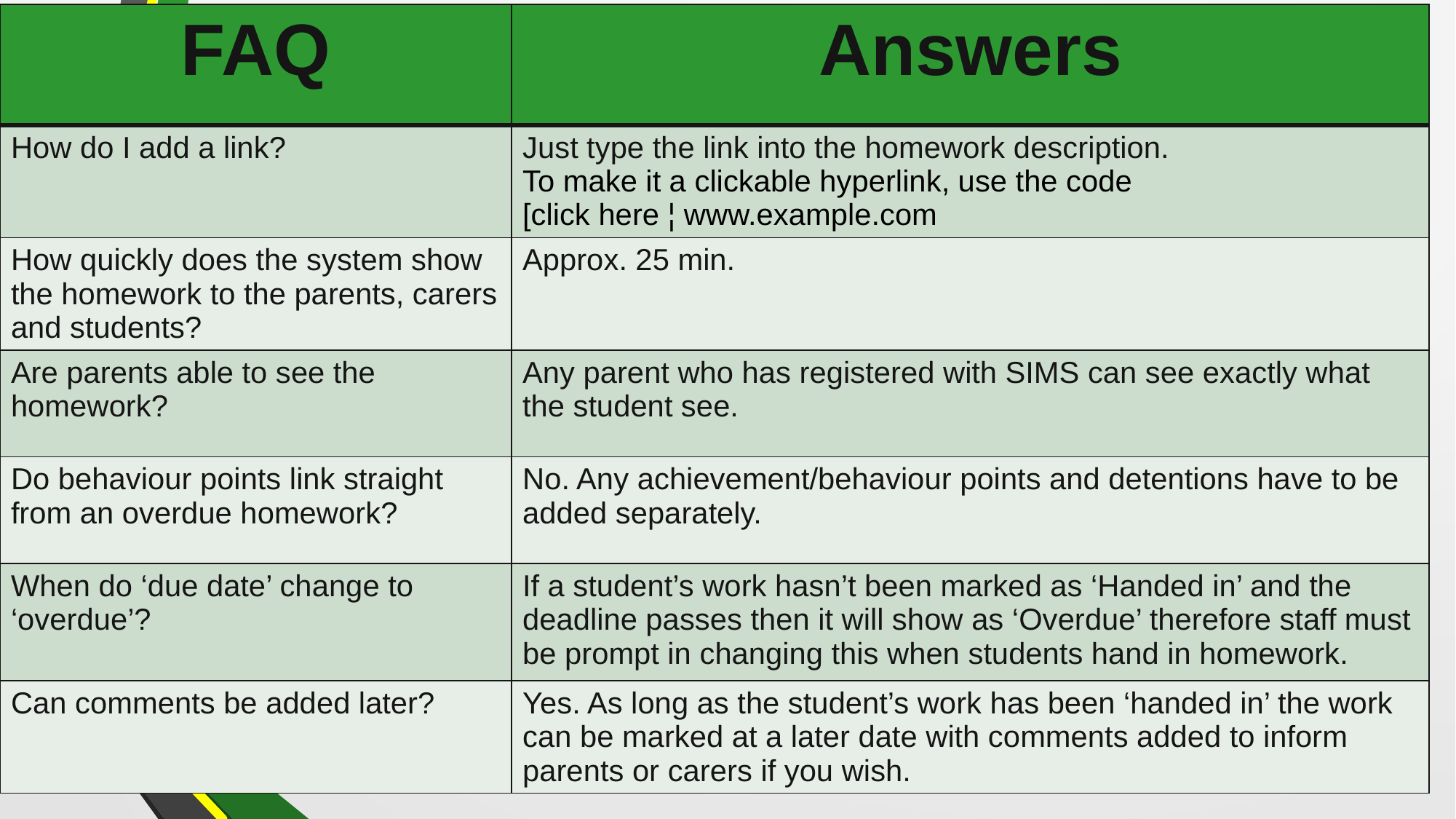

| FAQ | Answers |
| --- | --- |
| How do I add a link? | Just type the link into the homework description. To make it a clickable hyperlink, use the code [click here ¦ www.example.com |
| How quickly does the system show the homework to the parents, carers and students? | Approx. 25 min. |
| Are parents able to see the homework? | Any parent who has registered with SIMS can see exactly what the student see. |
| Do behaviour points link straight from an overdue homework? | No. Any achievement/behaviour points and detentions have to be added separately. |
| When do ‘due date’ change to ‘overdue’? | If a student’s work hasn’t been marked as ‘Handed in’ and the deadline passes then it will show as ‘Overdue’ therefore staff must be prompt in changing this when students hand in homework. |
| Can comments be added later? | Yes. As long as the student’s work has been ‘handed in’ the work can be marked at a later date with comments added to inform parents or carers if you wish. |